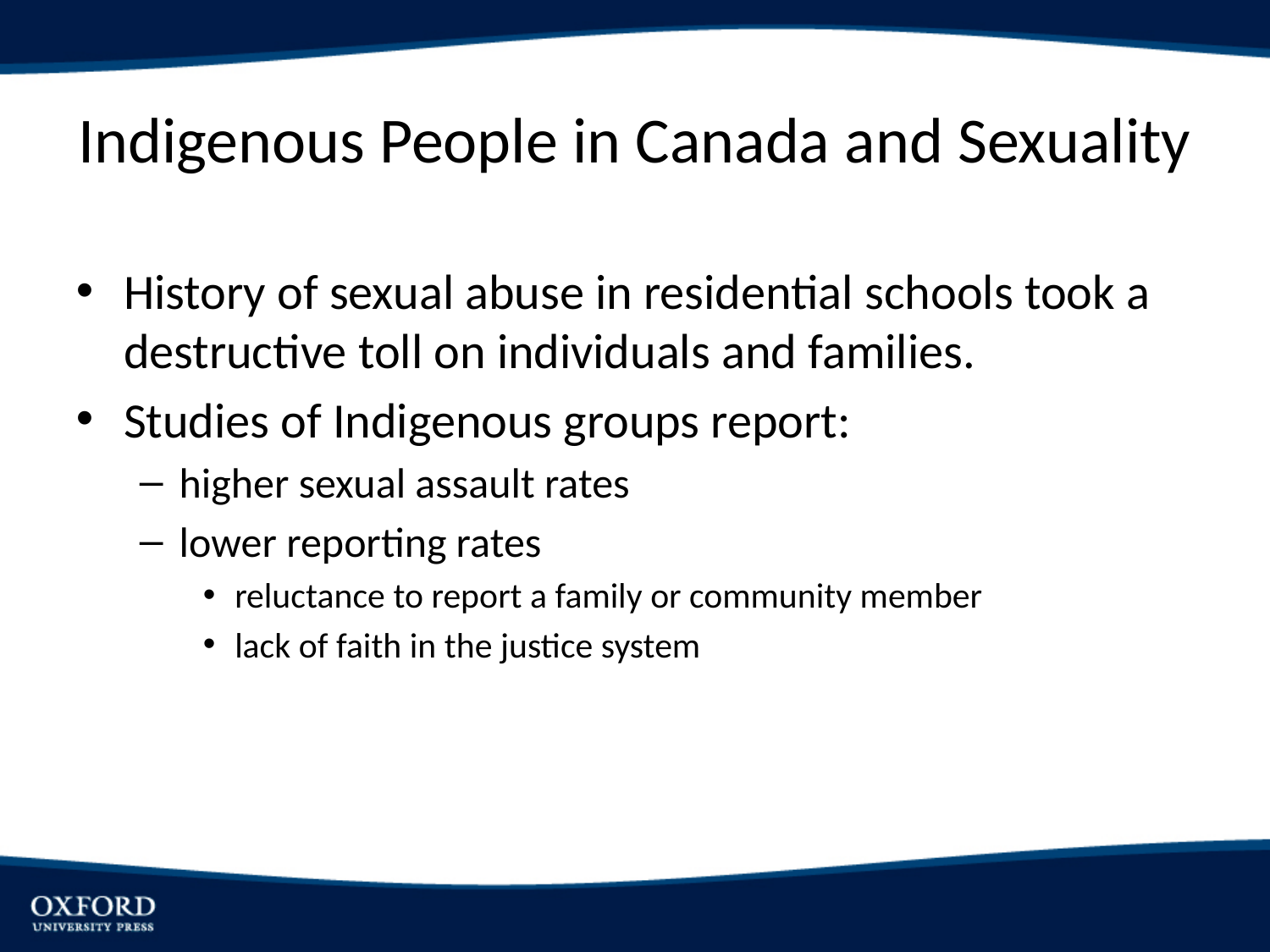

# Indigenous People in Canada and Sexuality
History of sexual abuse in residential schools took a destructive toll on individuals and families.
Studies of Indigenous groups report:
higher sexual assault rates
lower reporting rates
reluctance to report a family or community member
lack of faith in the justice system